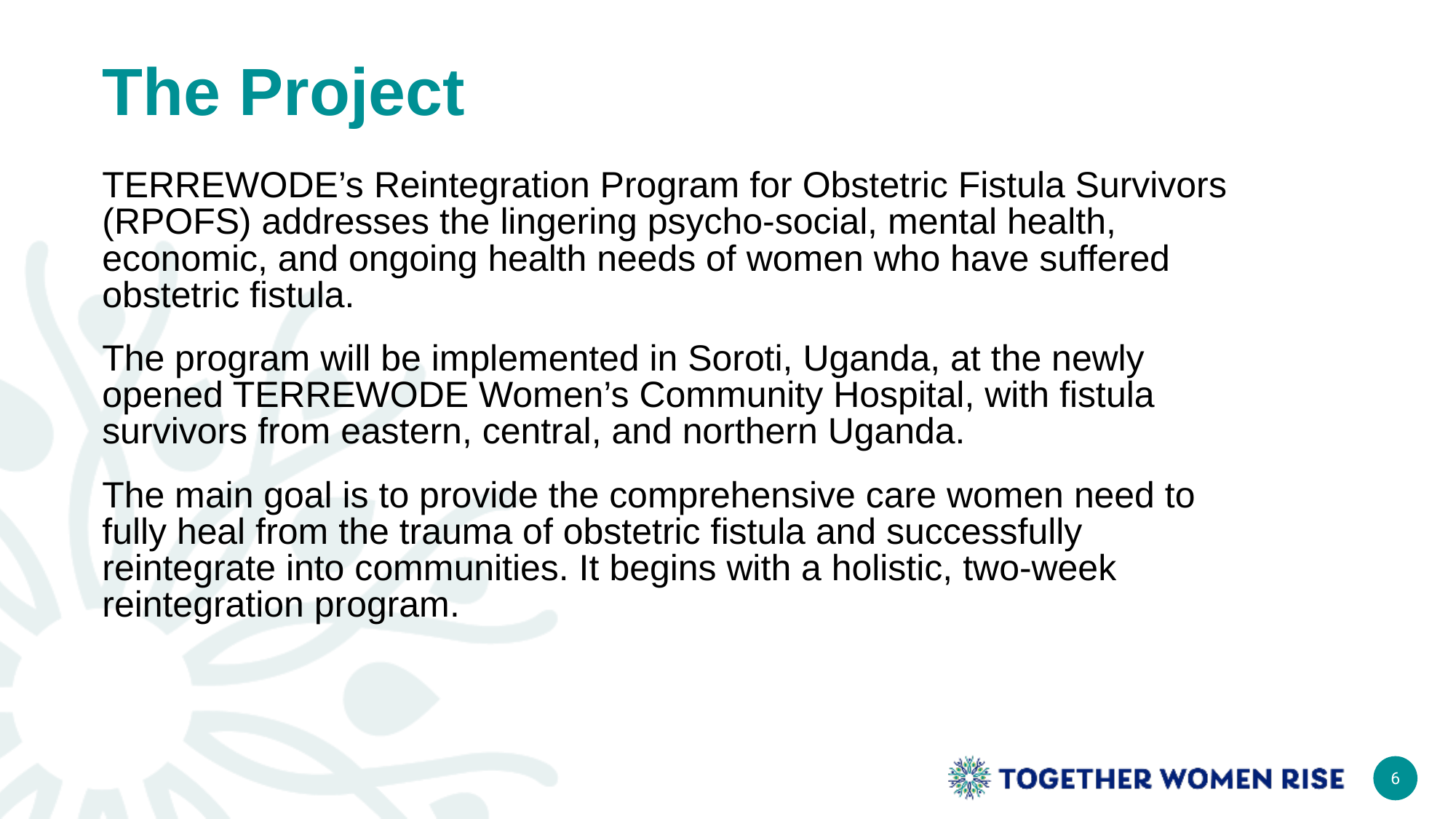

# The Project
TERREWODE’s Reintegration Program for Obstetric Fistula Survivors (RPOFS) addresses the lingering psycho-social, mental health, economic, and ongoing health needs of women who have suffered obstetric fistula.
The program will be implemented in Soroti, Uganda, at the newly opened TERREWODE Women’s Community Hospital, with fistula survivors from eastern, central, and northern Uganda.
The main goal is to provide the comprehensive care women need to fully heal from the trauma of obstetric fistula and successfully reintegrate into communities. It begins with a holistic, two-week reintegration program.
6